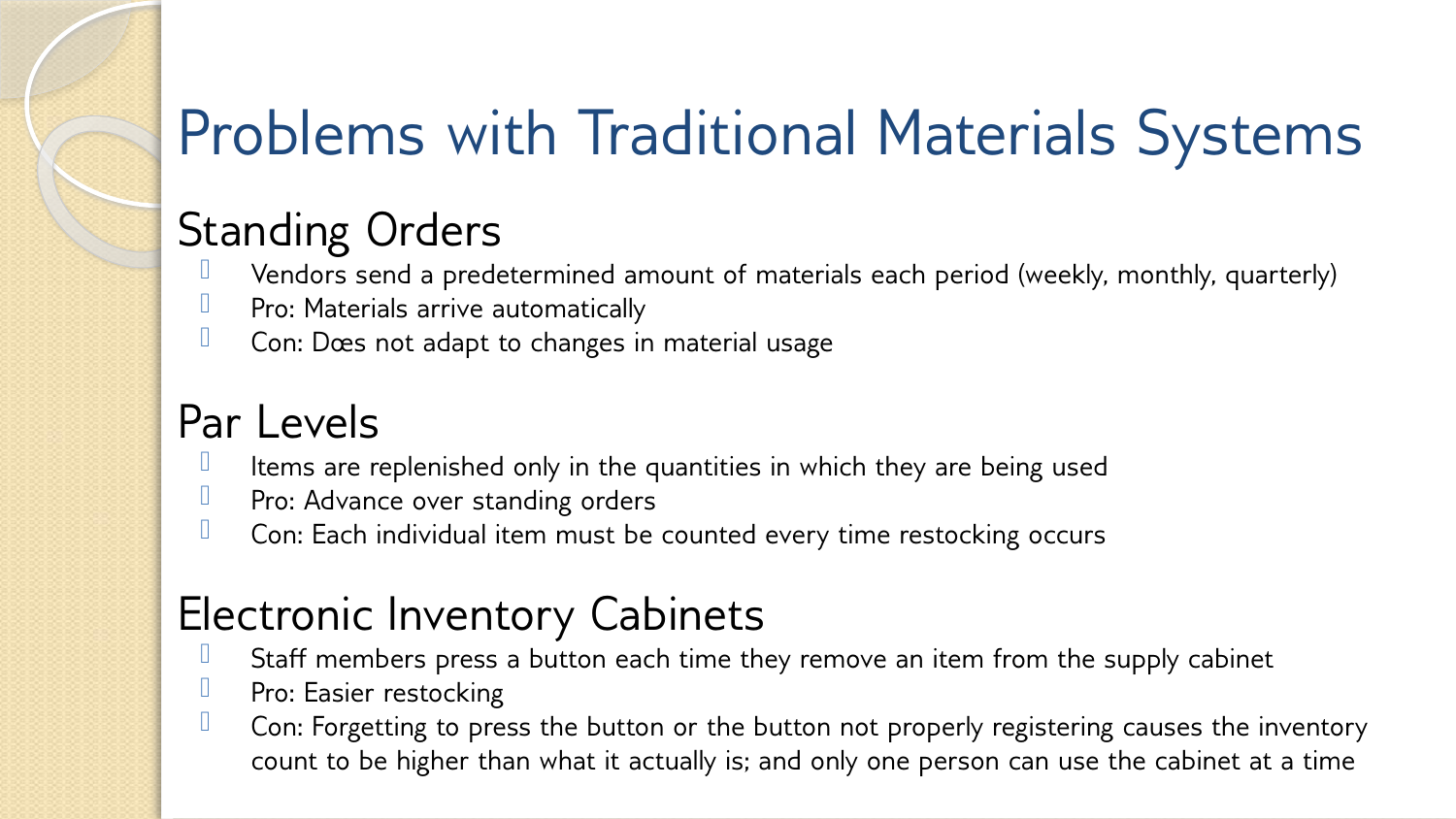

# Problems with Traditional Materials Systems
Standing Orders
Vendors send a predetermined amount of materials each period (weekly, monthly, quarterly)
Pro: Materials arrive automatically
Con: Does not adapt to changes in material usage
Par Levels
Items are replenished only in the quantities in which they are being used
Pro: Advance over standing orders
Con: Each individual item must be counted every time restocking occurs
Electronic Inventory Cabinets
Staff members press a button each time they remove an item from the supply cabinet
Pro: Easier restocking
Con: Forgetting to press the button or the button not properly registering causes the inventory count to be higher than what it actually is; and only one person can use the cabinet at a time